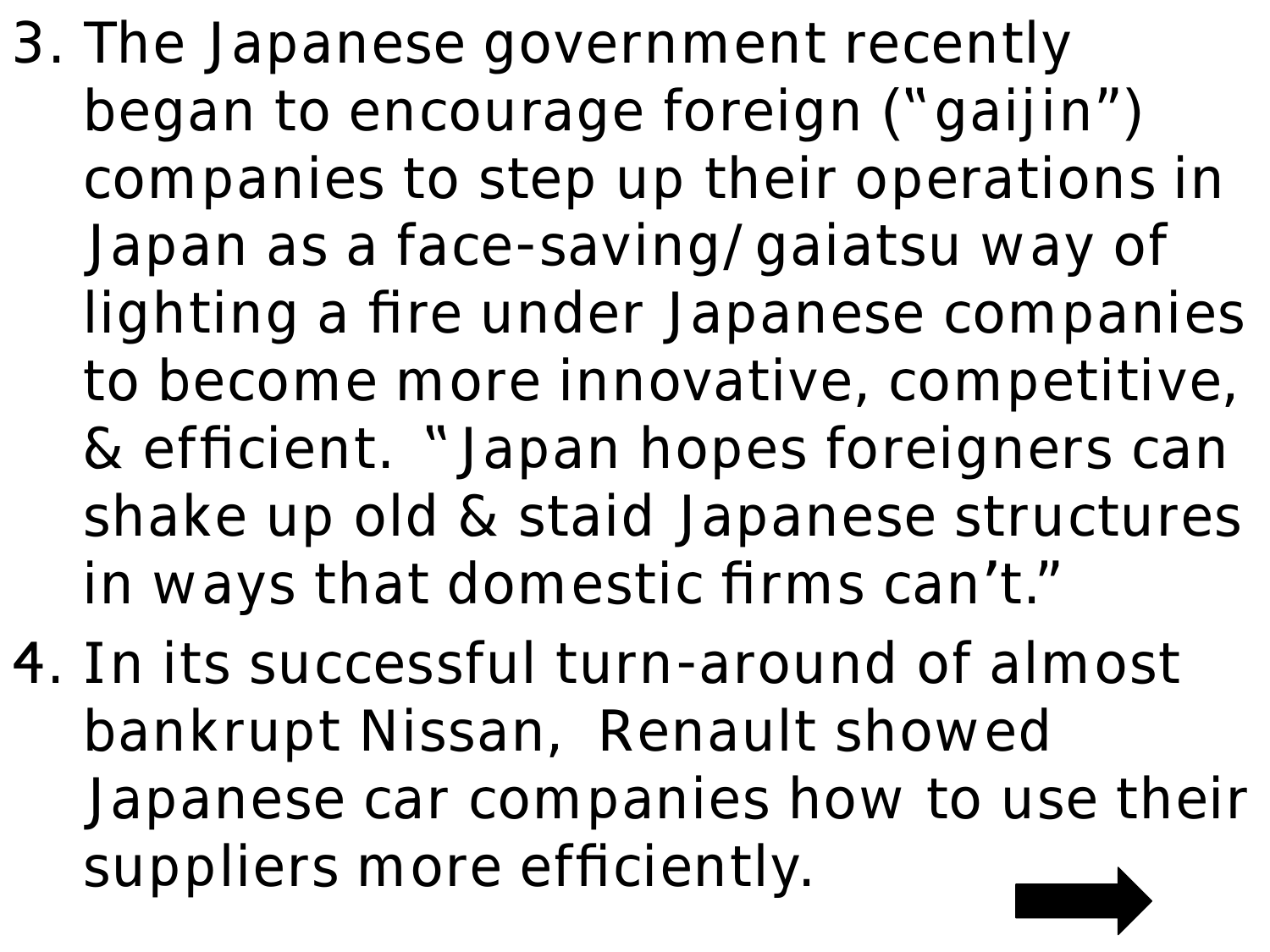

The Japanese government recently began to encourage foreign (“gaijin”) companies to step up their operations in Japan as a face-saving/gaiatsu way of lighting a fire under Japanese companies to become more innovative, competitive, & efficient.  “Japan hopes foreigners can shake up old & staid Japanese structures in ways that domestic firms can’t.”
In its successful turn-around of almost bankrupt Nissan,  Renault showed Japanese car companies how to use their suppliers more efficiently.